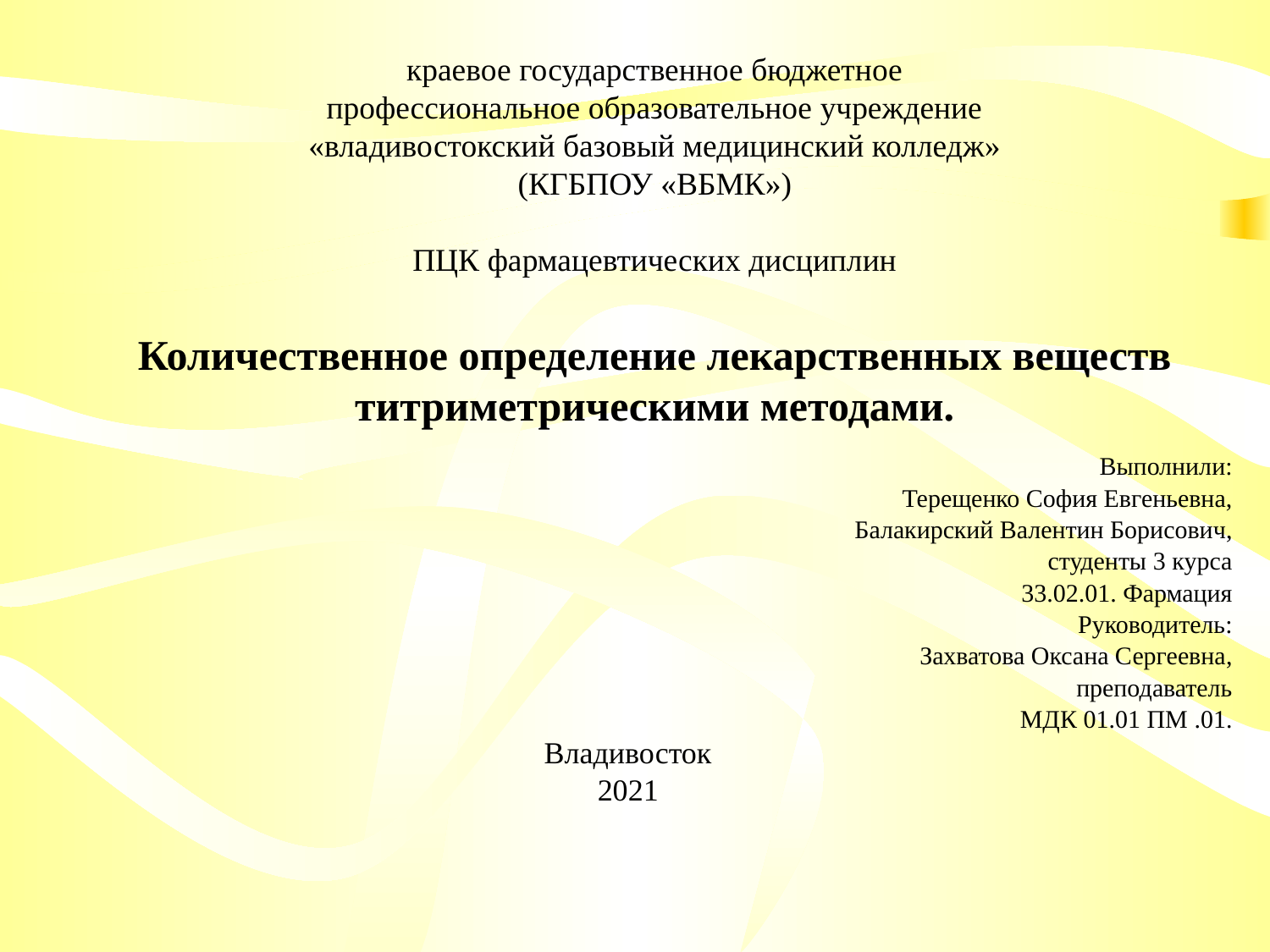

# краевое государственное бюджетное профессиональное образовательное учреждение «владивостокский базовый медицинский колледж» (КГБПОУ «ВБМК»)   ПЦК фармацевтических дисциплин Количественное определение лекарственных веществ титриметрическими методами.
Выполнили:
Терещенко София Евгеньевна,
Балакирский Валентин Борисович,
студенты 3 курса
33.02.01. Фармация
 Руководитель:
Захватова Оксана Сергеевна,
преподаватель
                                                                                                МДК 01.01 ПМ .01.
Владивосток
2021